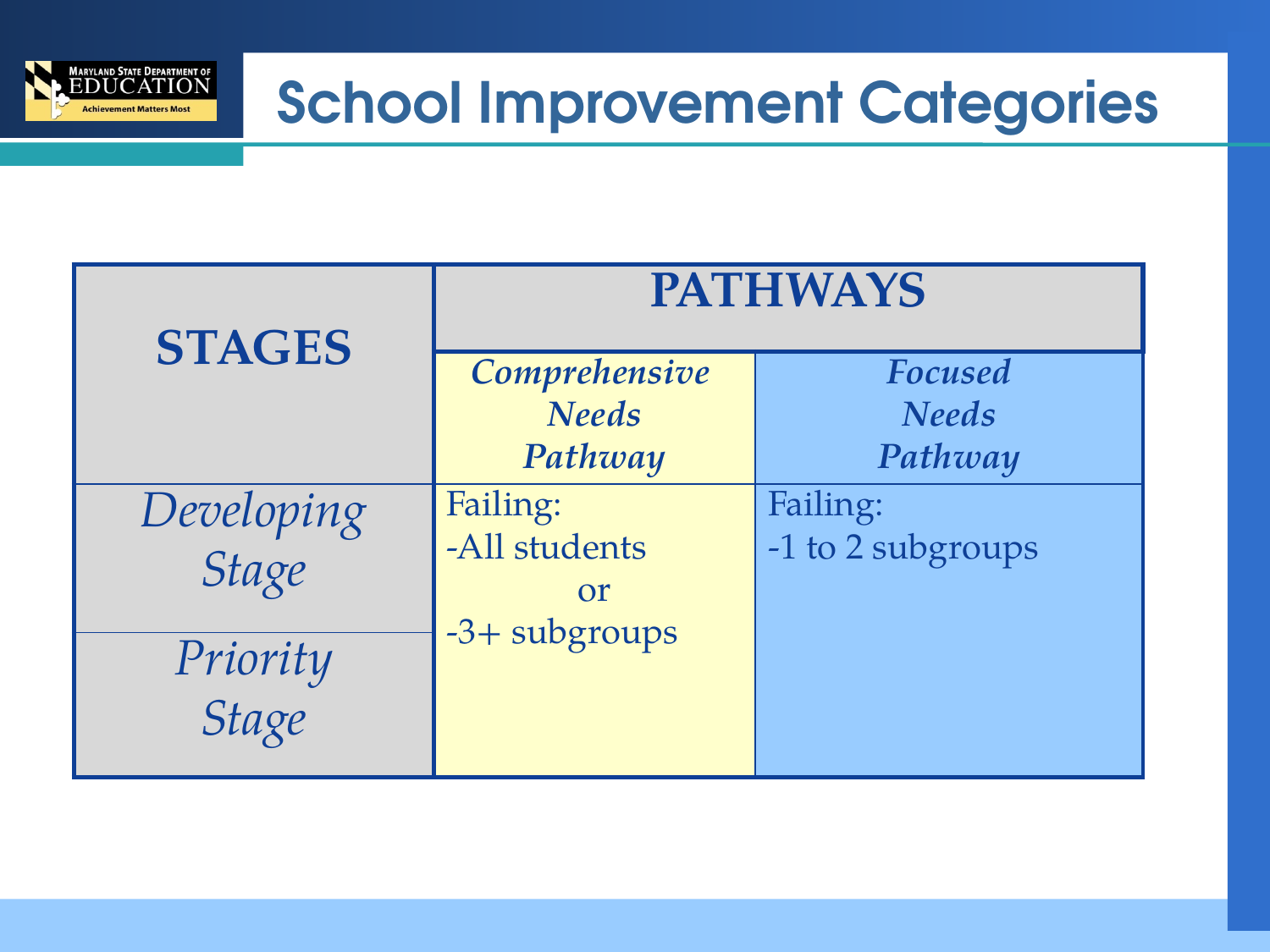

# School Improvement Categories

| STAGES | PATHWAYS |  |
| --- | --- | --- |
|  | Comprehensive Needs Pathway | Focused Needs Pathway |
| Developing Stage | Failing: -All students or -3+ subgroups | Failing: -1 to 2 subgroups |
| Priority Stage |  |  |